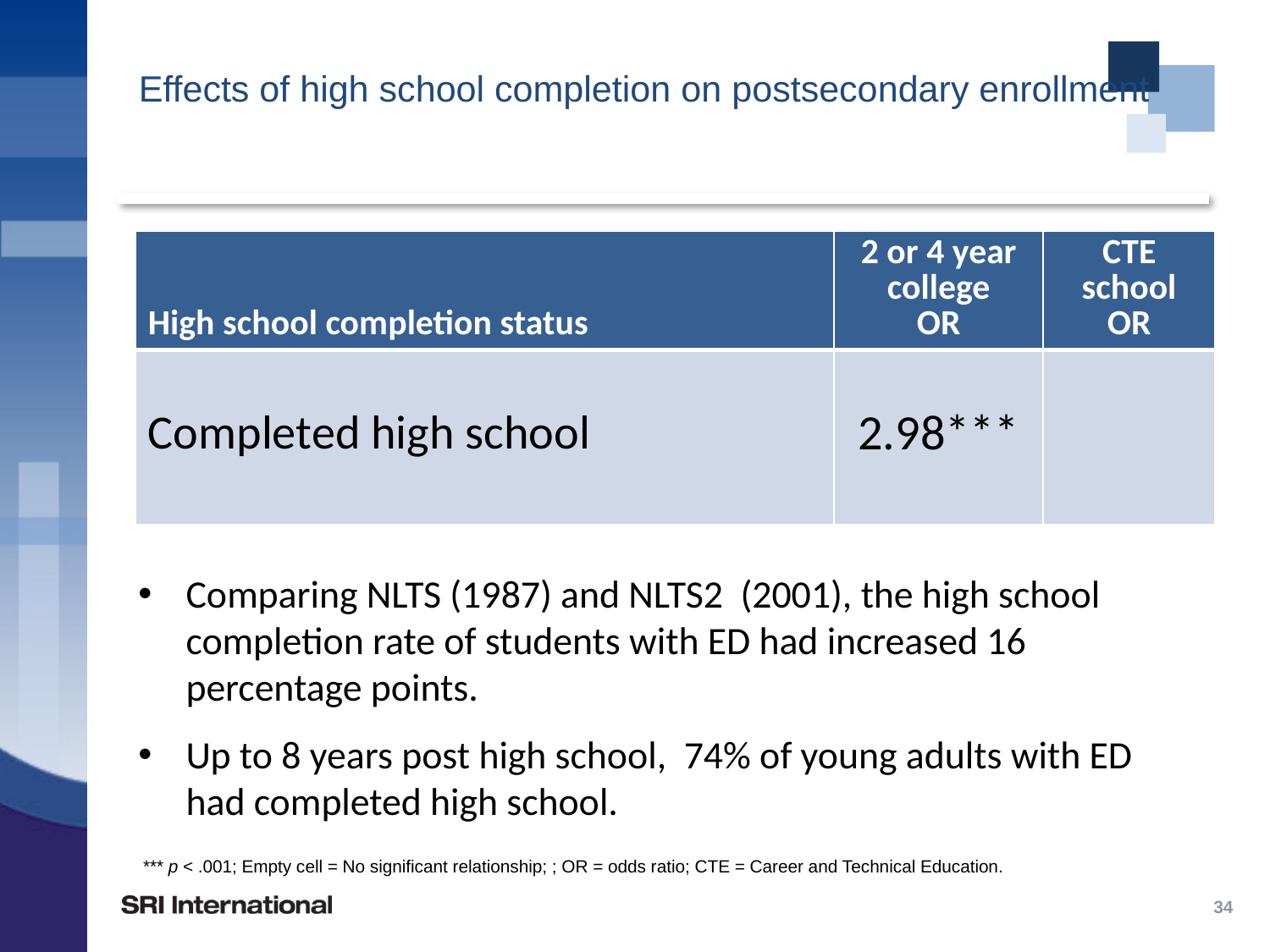

# Effects of high school completion on postsecondary enrollment
| High school completion status | 2 or 4 year college OR | CTE school OR |
| --- | --- | --- |
| Completed high school | 2.98\*\*\* |  |
Comparing NLTS (1987) and NLTS2  (2001), the high school completion rate of students with ED had increased 16 percentage points.
Up to 8 years post high school,  74% of young adults with ED had completed high school.
 *** p < .001; Empty cell = No significant relationship; ; OR = odds ratio; CTE = Career and Technical Education.
34